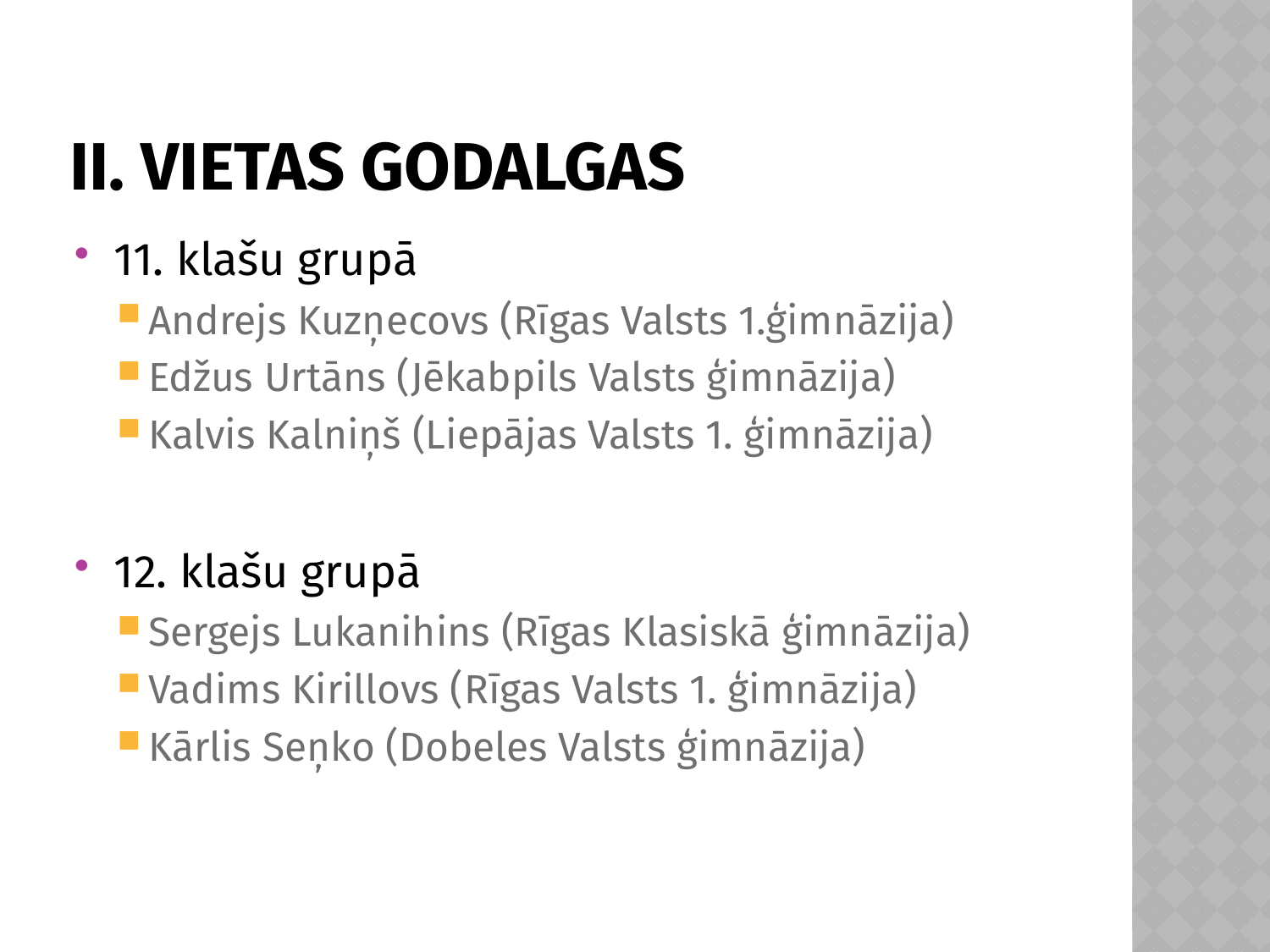

# II. VietAs GODALGAS
11. klašu grupā
Andrejs Kuzņecovs (Rīgas Valsts 1.ģimnāzija)
Edžus Urtāns (Jēkabpils Valsts ģimnāzija)
Kalvis Kalniņš (Liepājas Valsts 1. ģimnāzija)

12. klašu grupā
Sergejs Lukanihins (Rīgas Klasiskā ģimnāzija)
Vadims Kirillovs (Rīgas Valsts 1. ģimnāzija)
Kārlis Seņko (Dobeles Valsts ģimnāzija)